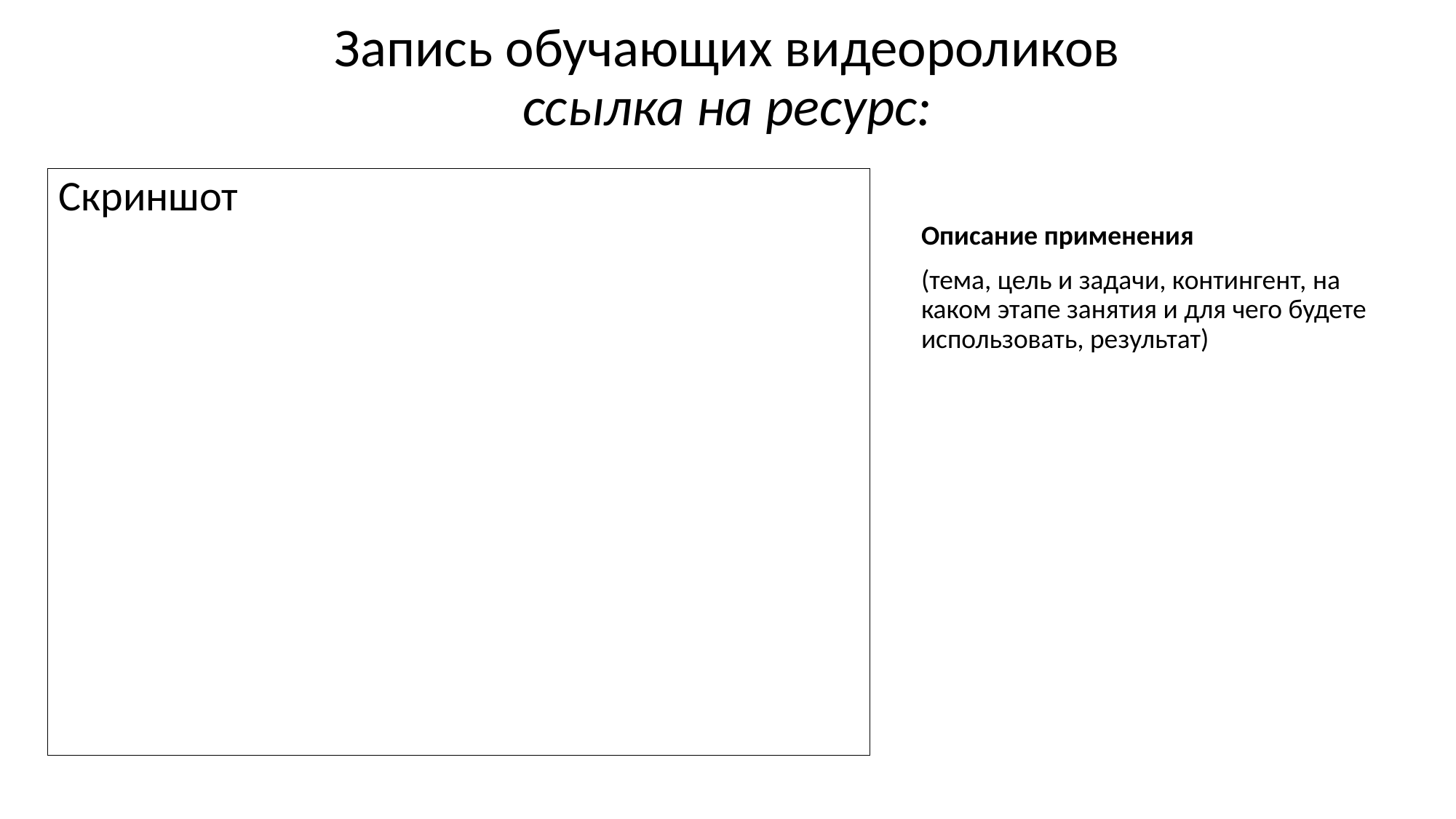

# Запись обучающих видеороликов ссылка на ресурс:
Скриншот
Описание применения
(тема, цель и задачи, контингент, на каком этапе занятия и для чего будете использовать, результат)